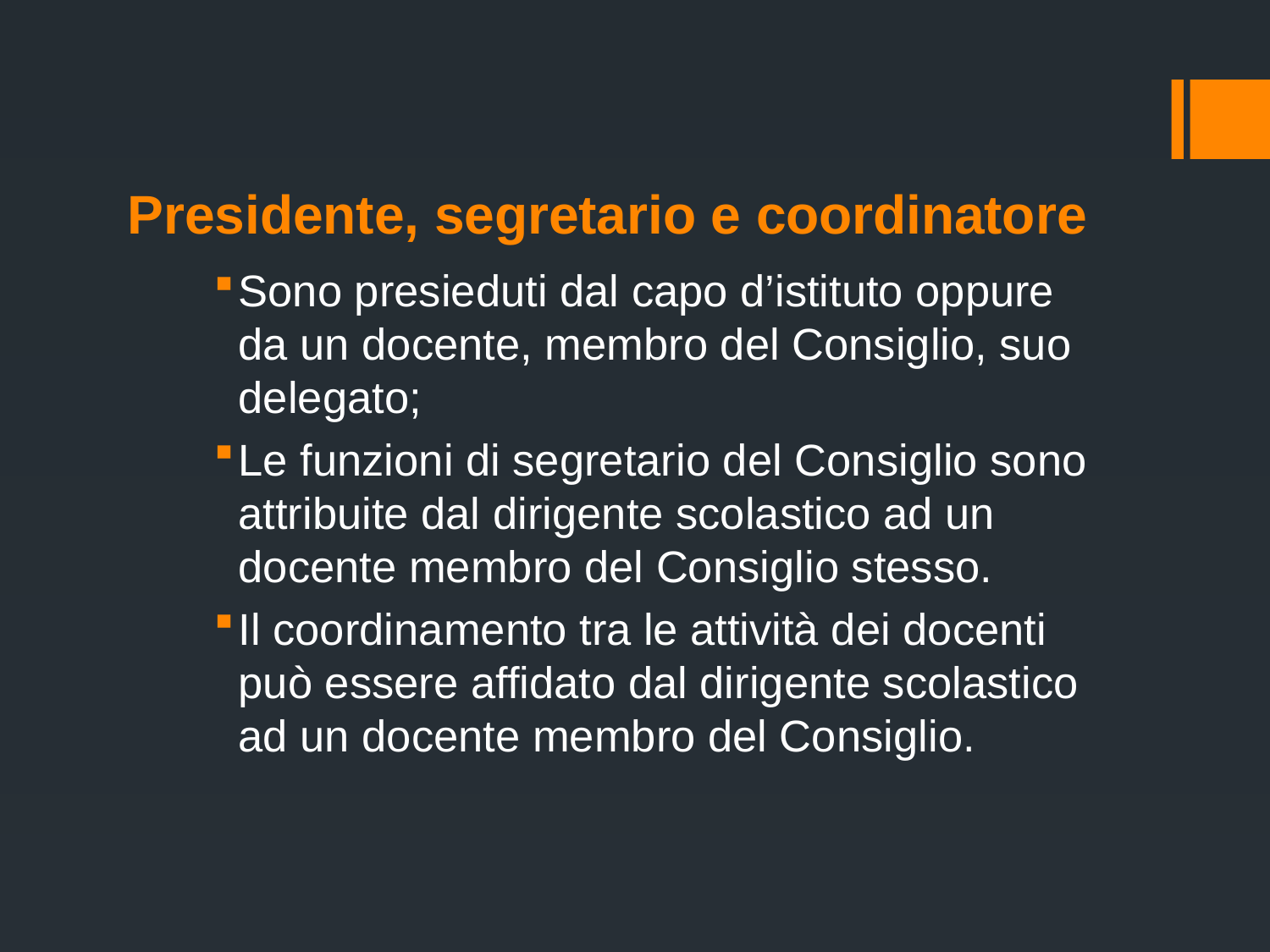

# Presidente, segretario e coordinatore
Sono presieduti dal capo d’istituto oppure da un docente, membro del Consiglio, suo delegato;
Le funzioni di segretario del Consiglio sono attribuite dal dirigente scolastico ad un docente membro del Consiglio stesso.
Il coordinamento tra le attività dei docenti può essere affidato dal dirigente scolastico ad un docente membro del Consiglio.